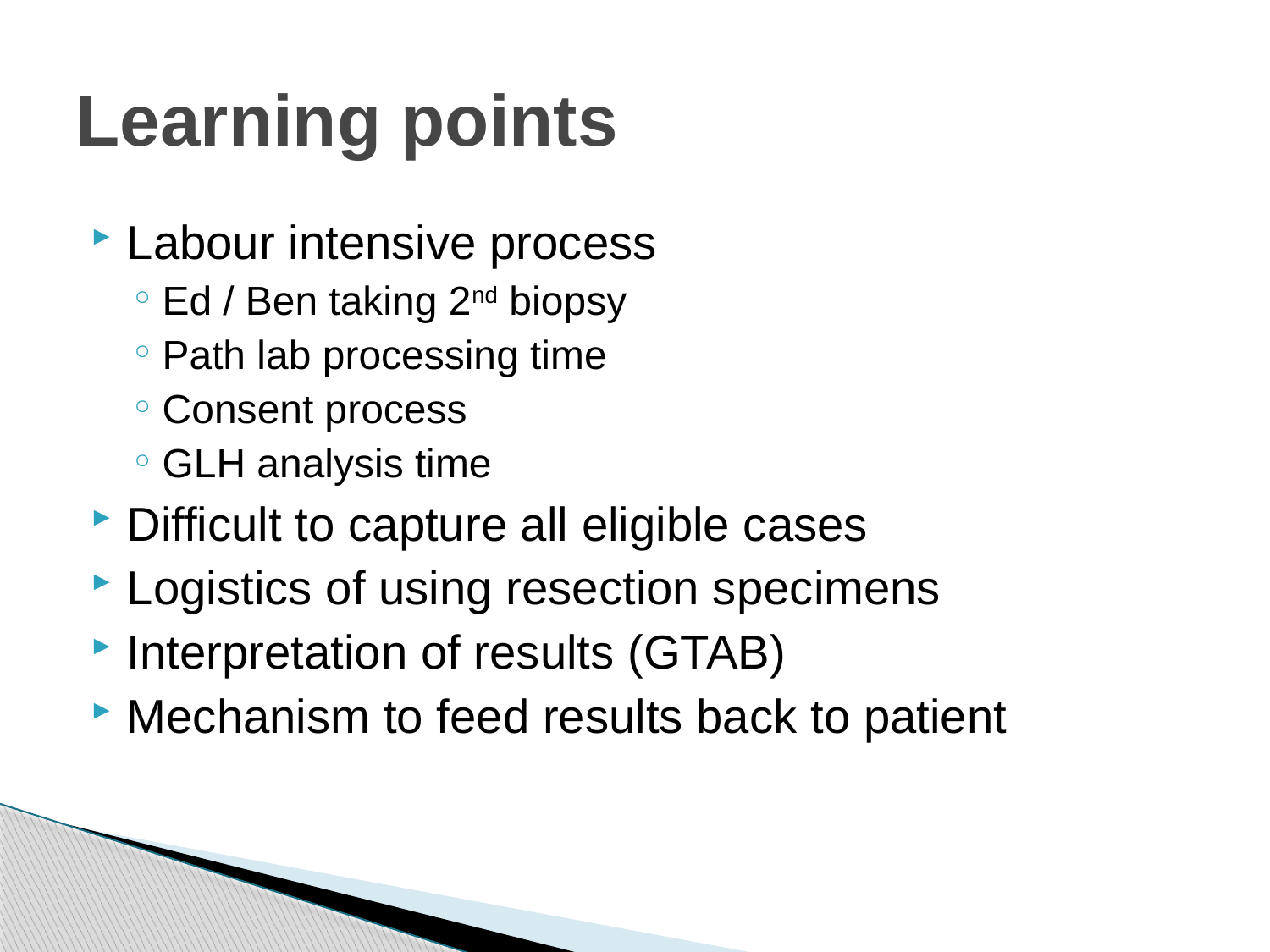

# Learning points
Labour intensive process
Ed / Ben taking 2nd biopsy
Path lab processing time
Consent process
GLH analysis time
Difficult to capture all eligible cases
Logistics of using resection specimens
Interpretation of results (GTAB)
Mechanism to feed results back to patient